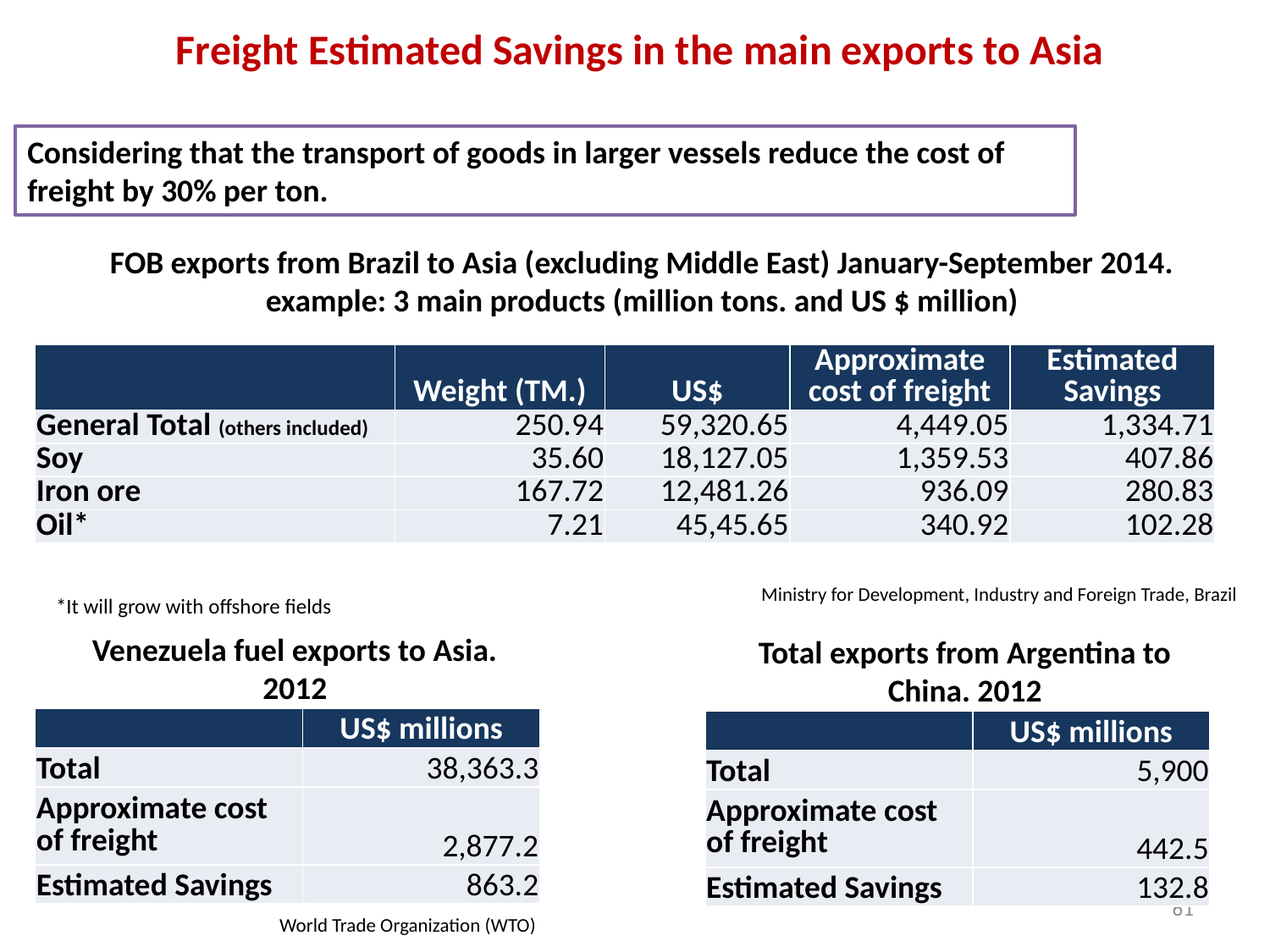

Freight Estimated Savings in the main exports to Asia
Considering that the transport of goods in larger vessels reduce the cost of freight by 30% per ton.
FOB exports from Brazil to Asia (excluding Middle East) January-September 2014. example: 3 main products (million tons. and US $ million)
|  | Weight (TM.) | US$ | Approximate cost of freight | Estimated Savings |
| --- | --- | --- | --- | --- |
| General Total (others included) | 250.94 | 59,320.65 | 4,449.05 | 1,334.71 |
| Soy | 35.60 | 18,127.05 | 1,359.53 | 407.86 |
| Iron ore | 167.72 | 12,481.26 | 936.09 | 280.83 |
| Oil\* | 7.21 | 45,45.65 | 340.92 | 102.28 |
Ministry for Development, Industry and Foreign Trade, Brazil
*It will grow with offshore fields
Venezuela fuel exports to Asia. 2012
Total exports from Argentina to China. 2012
|  | US$ millions |
| --- | --- |
| Total | 38,363.3 |
| Approximate cost of freight | 2,877.2 |
| Estimated Savings | 863.2 |
|  | US$ millions |
| --- | --- |
| Total | 5,900 |
| Approximate cost of freight | 442.5 |
| Estimated Savings | 132.8 |
61
World Trade Organization (WTO)